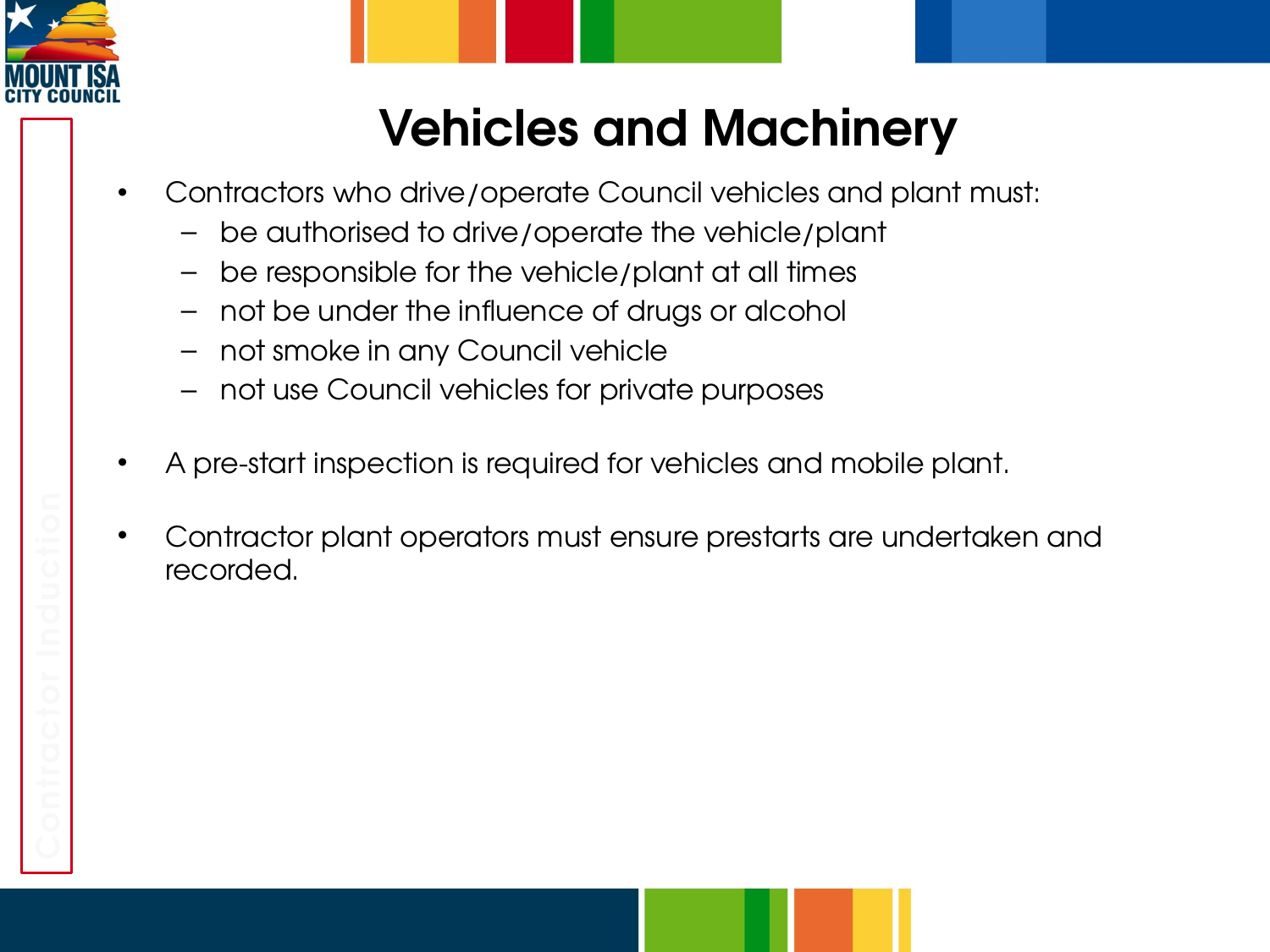

# Vehicles and Machinery
Contractors who drive/operate Council vehicles and plant must:
be authorised to drive/operate the vehicle/plant
be responsible for the vehicle/plant at all times
not be under the influence of drugs or alcohol
not smoke in any Council vehicle
not use Council vehicles for private purposes
A pre-start inspection is required for vehicles and mobile plant.
Contractor plant operators must ensure prestarts are undertaken and recorded.

Contractor Induction